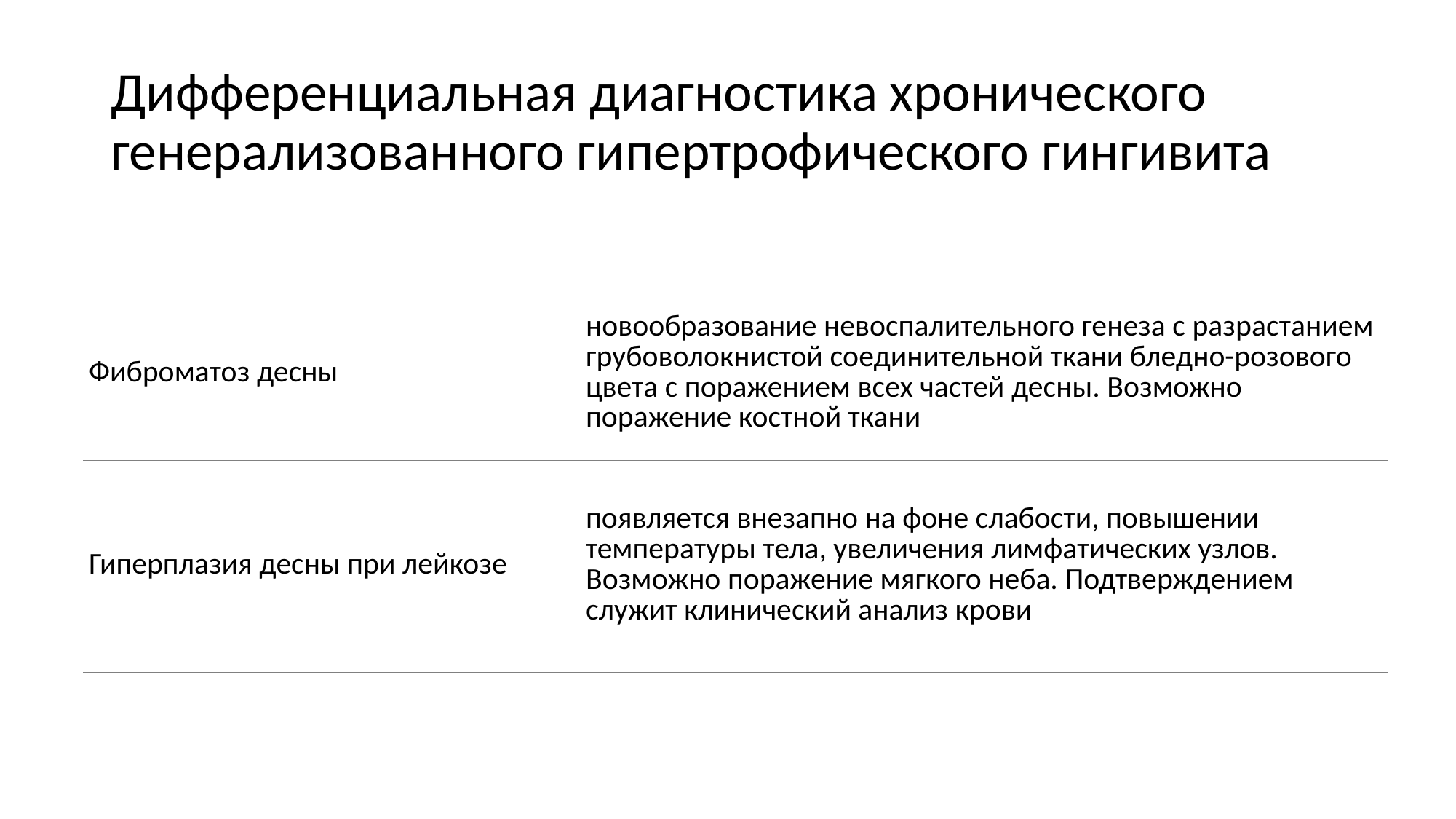

# Дифференциальная диагностика хронического генерализованного гипертрофического гингивита
| Фиброматоз десны | новообразование невоспалительного генеза с разрастанием грубоволокнистой соединительной ткани бледно-розового цвета с поражением всех частей десны. Возможно поражение костной ткани |
| --- | --- |
| Гиперплазия десны при лейкозе | появляется внезапно на фоне слабости, повышении температуры тела, увеличения лимфатических узлов. Возможно поражение мягкого неба. Подтверждением служит клинический анализ крови |